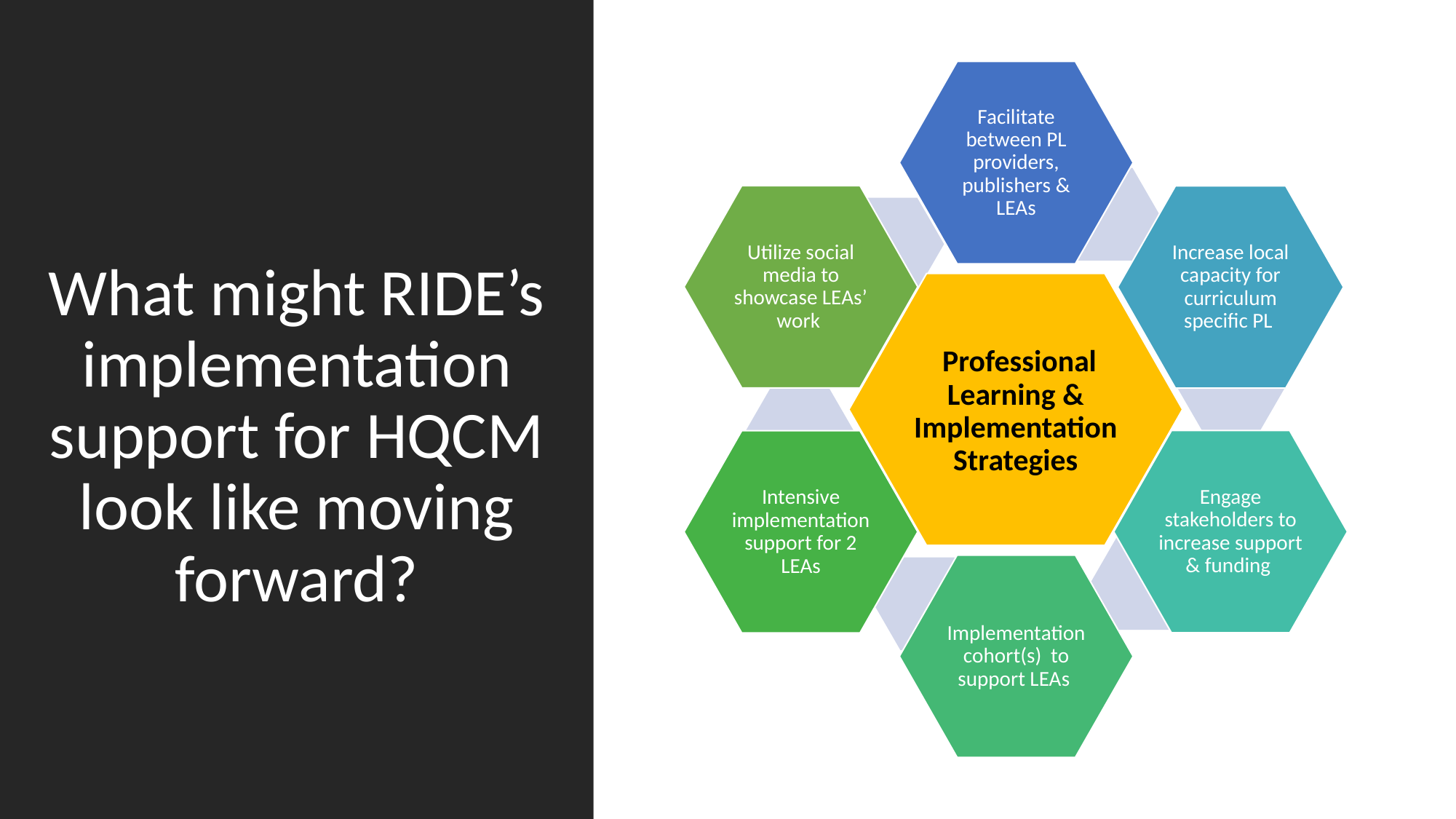

Professional Learning & Implementation Strategies
Facilitate between PL providers, publishers & LEAs
Increase local capacity for curriculum specific PL
Engage stakeholders to increase support & funding
Implementation cohort(s)  to support LEAs
Intensive implementation support for 2 LEAs
Utilize social media to showcase LEAs’ work
# What might RIDE’s implementation support for HQCM look like moving forward?